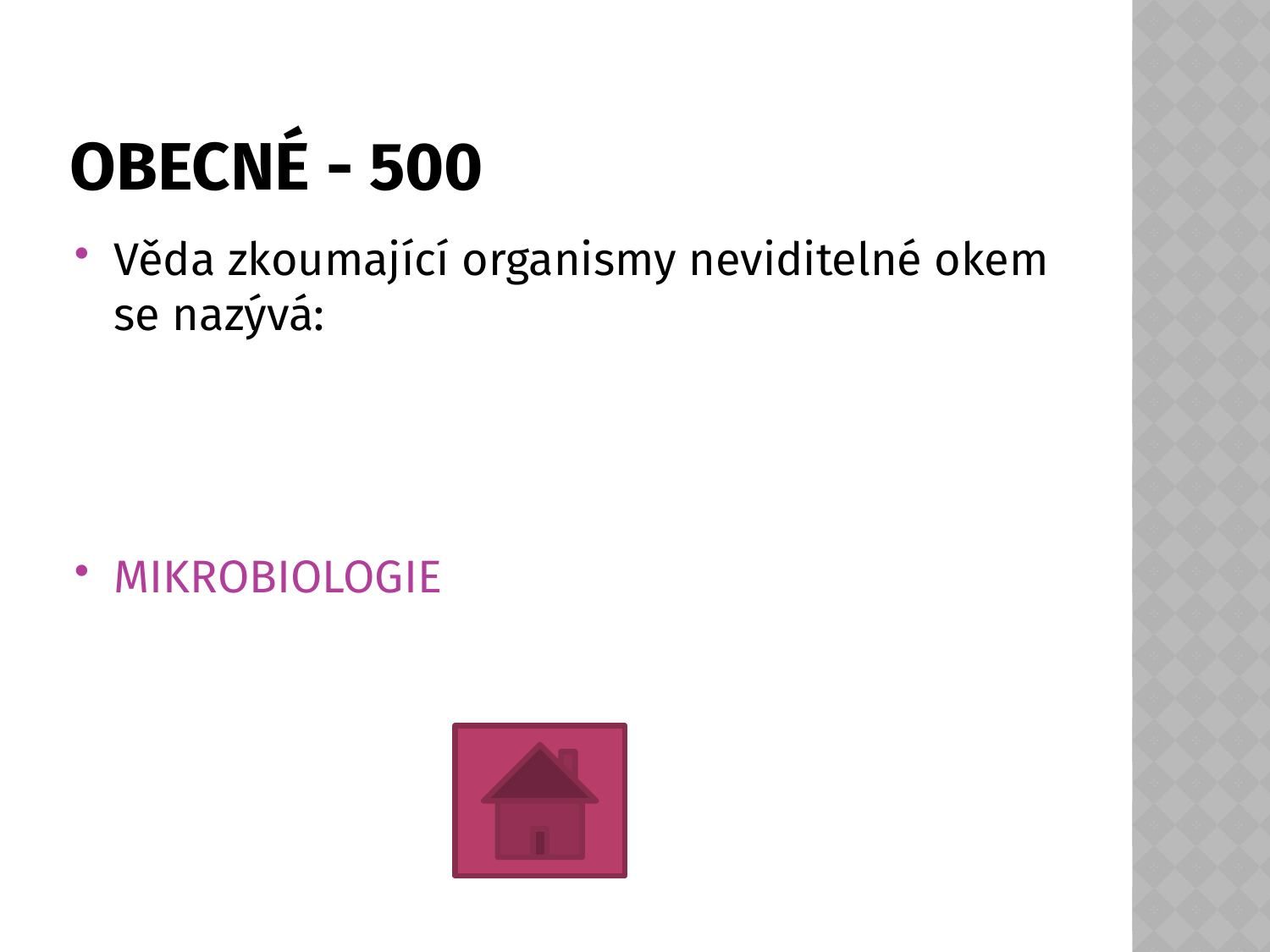

# OBECNÉ - 500
Věda zkoumající organismy neviditelné okem se nazývá:

MIKROBIOLOGIE